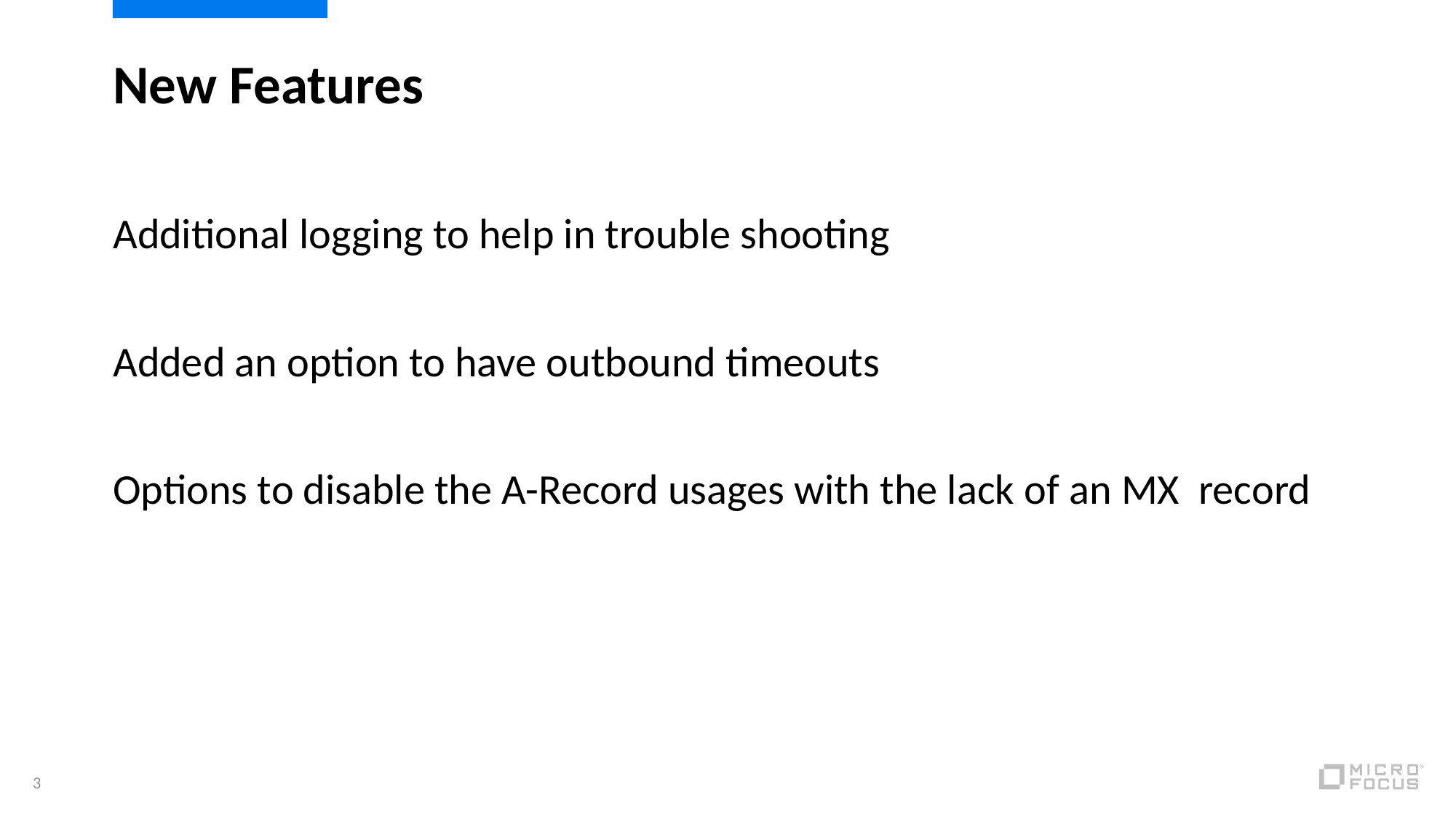

# New Features
Additional logging to help in trouble shooting

Added an option to have outbound timeouts

Options to disable the A-Record usages with the lack of an MX  record

3